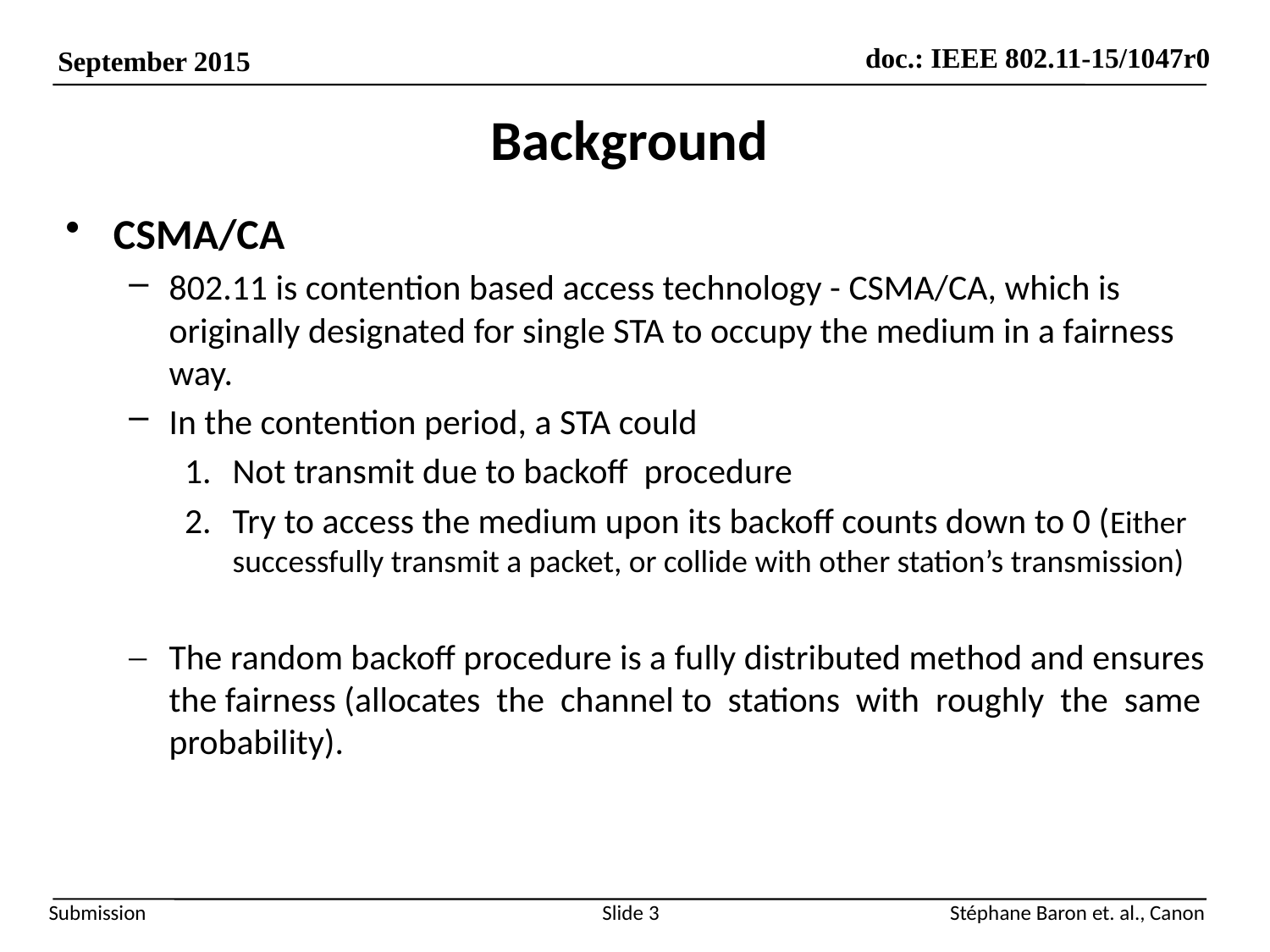

# Background
CSMA/CA
802.11 is contention based access technology - CSMA/CA, which is originally designated for single STA to occupy the medium in a fairness way.
In the contention period, a STA could
Not transmit due to backoff  procedure
Try to access the medium upon its backoff counts down to 0 (Either successfully transmit a packet, or collide with other station’s transmission)

The random backoff procedure is a fully distributed method and ensures the fairness (allocates  the  channel to  stations  with  roughly  the  same  probability).
Slide 3